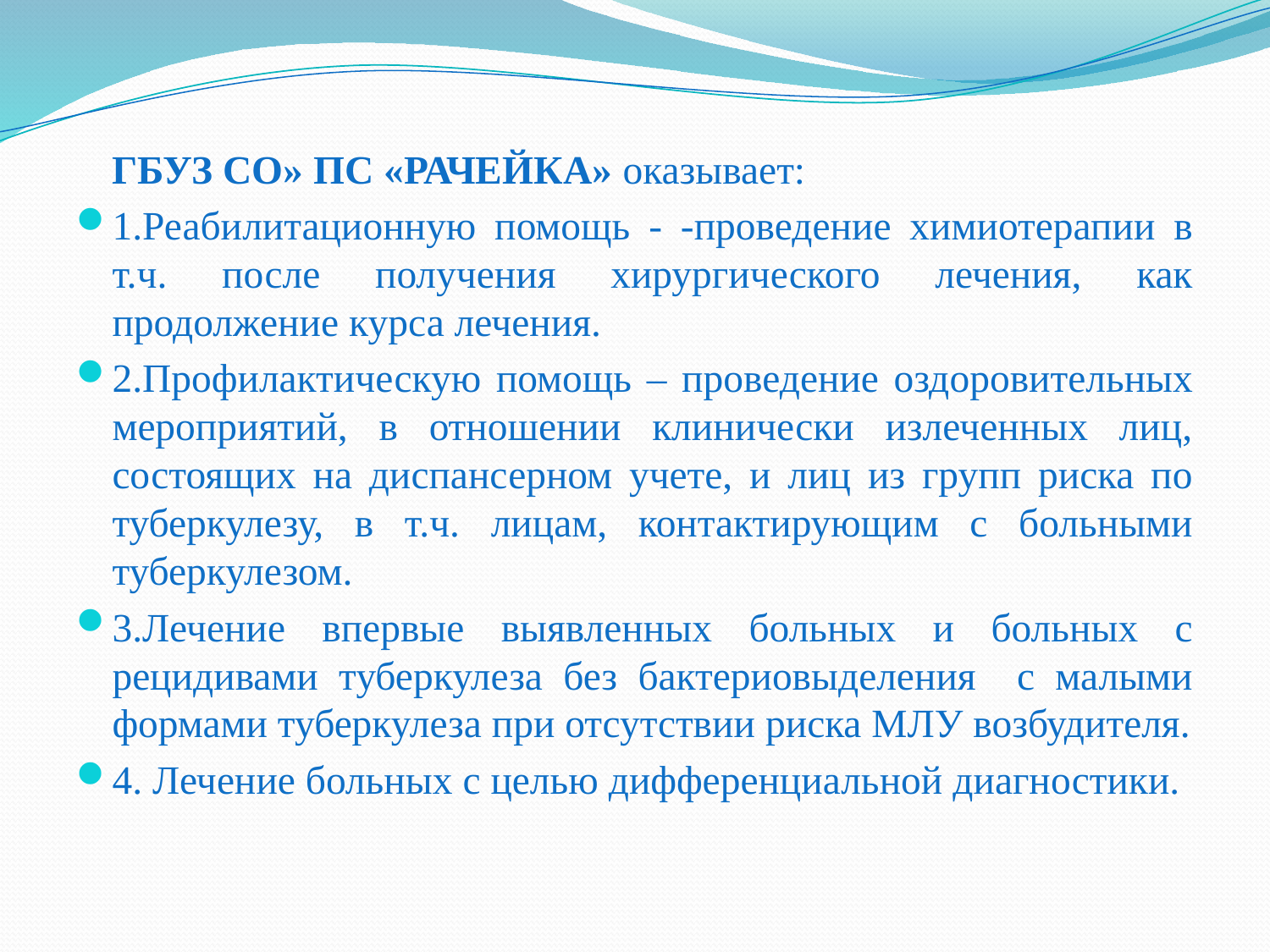

ГБУЗ СО» ПС «РАЧЕЙКА» оказывает:
1.Реабилитационную помощь - -проведение химиотерапии в т.ч. после получения хирургического лечения, как продолжение курса лечения.
2.Профилактическую помощь – проведение оздоровительных мероприятий, в отношении клинически излеченных лиц, состоящих на диспансерном учете, и лиц из групп риска по туберкулезу, в т.ч. лицам, контактирующим с больными туберкулезом.
3.Лечение впервые выявленных больных и больных с рецидивами туберкулеза без бактериовыделения  с малыми формами туберкулеза при отсутствии риска МЛУ возбудителя.
4. Лечение больных с целью дифференциальной диагностики.